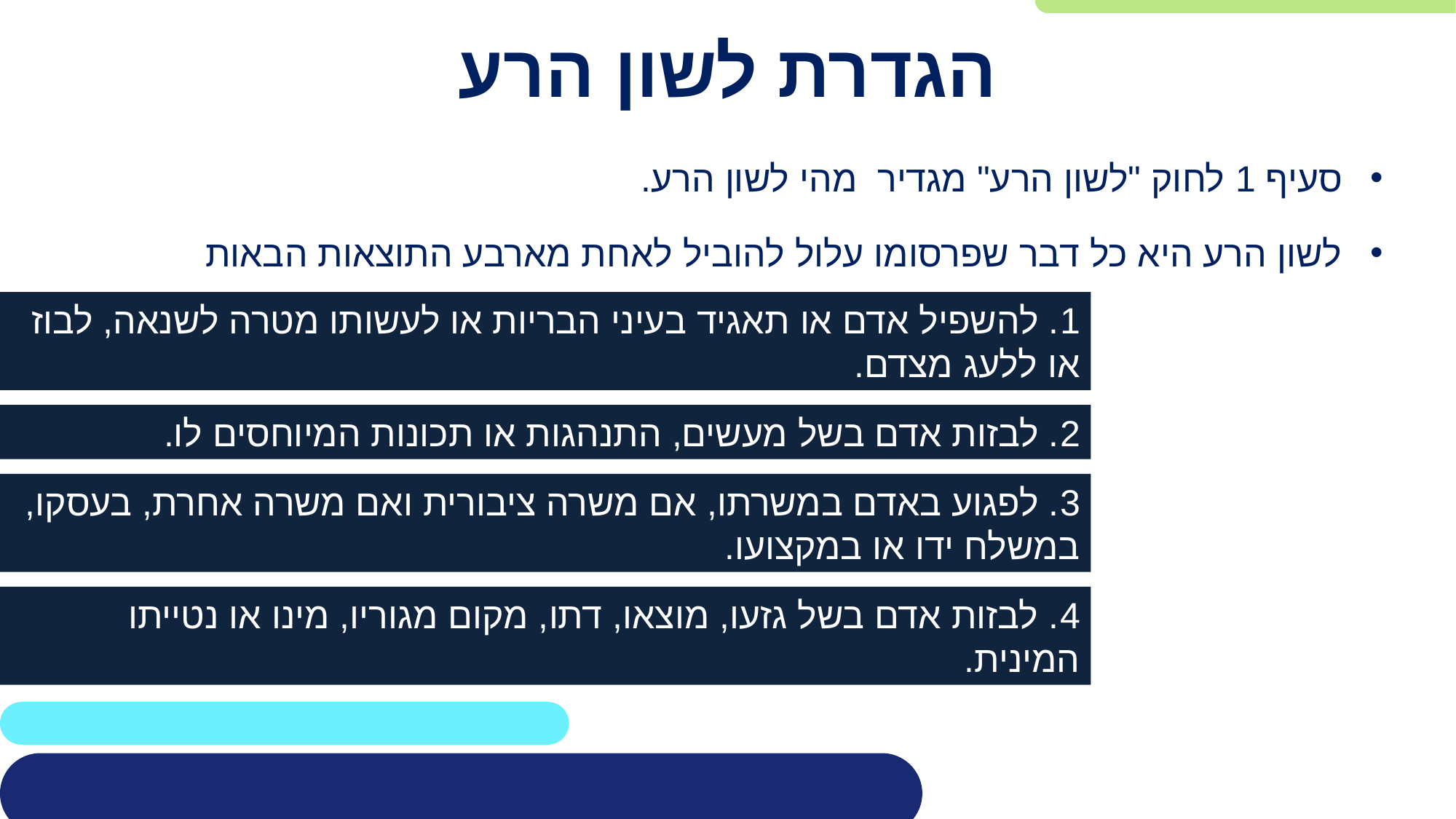

# הגדרת לשון הרע
סעיף 1 לחוק "לשון הרע" מגדיר  מהי לשון הרע.
לשון הרע היא כל דבר שפרסומו עלול להוביל לאחת מארבע התוצאות הבאות
1. להשפיל אדם או תאגיד בעיני הבריות או לעשותו מטרה לשנאה, לבוז או ללעג מצדם.
2. לבזות אדם בשל מעשים, התנהגות או תכונות המיוחסים לו.
3. לפגוע באדם במשרתו, אם משרה ציבורית ואם משרה אחרת, בעסקו, במשלח ידו או במקצועו.
4. לבזות אדם בשל גזעו, מוצאו, דתו, מקום מגוריו, מינו או נטייתו המינית.